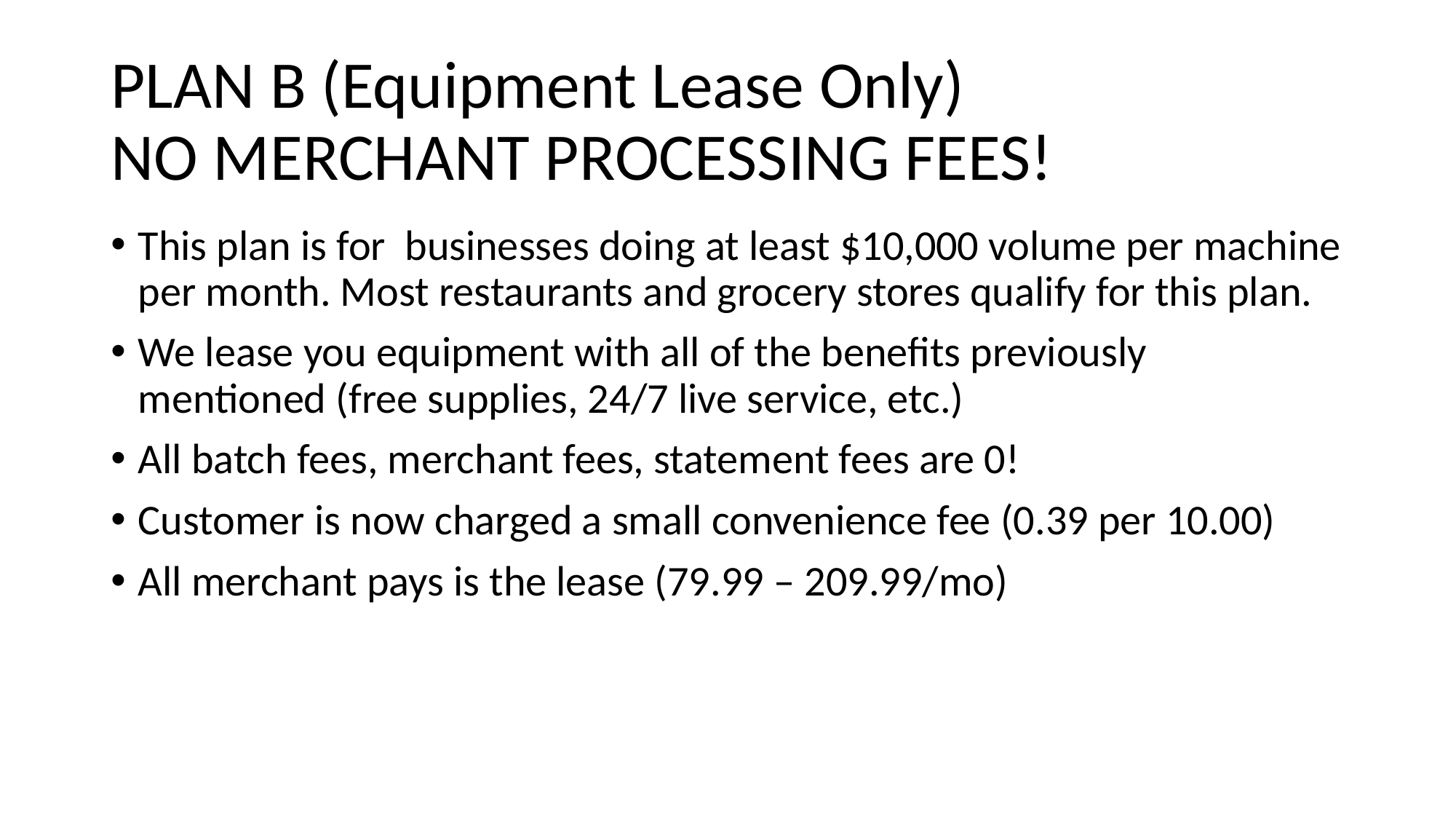

# PLAN B (Equipment Lease Only) NO MERCHANT PROCESSING FEES!
This plan is for  businesses doing at least $10,000 volume per machine per month. Most restaurants and grocery stores qualify for this plan.
We lease you equipment with all of the benefits previously mentioned (free supplies, 24/7 live service, etc.)
All batch fees, merchant fees, statement fees are 0!
Customer is now charged a small convenience fee (0.39 per 10.00)
All merchant pays is the lease (79.99 – 209.99/mo)